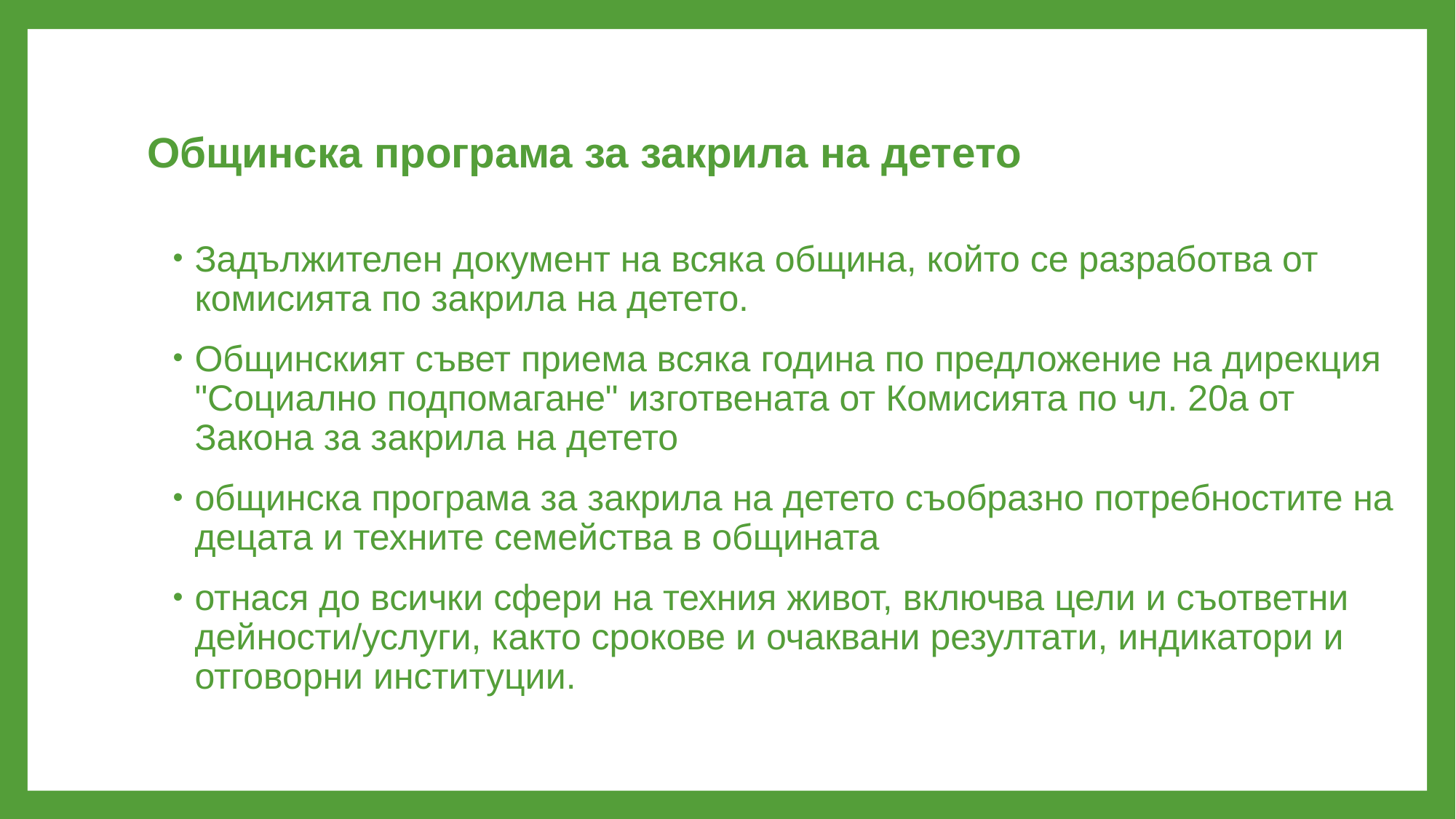

# Общинска програма за закрила на детето
Задължителен документ на всяка община, който се разработва от комисията по закрила на детето.
Общинският съвет приема всяка година по предложение на дирекция "Социално подпомагане" изготвената от Комисията по чл. 20а от Закона за закрила на детето
общинска програма за закрила на детето съобразно потребностите на децата и техните семейства в общината
отнася до всички сфери на техния живот, включва цели и съответни дейности/услуги, както срокове и очаквани резултати, индикатори и отговорни институции.